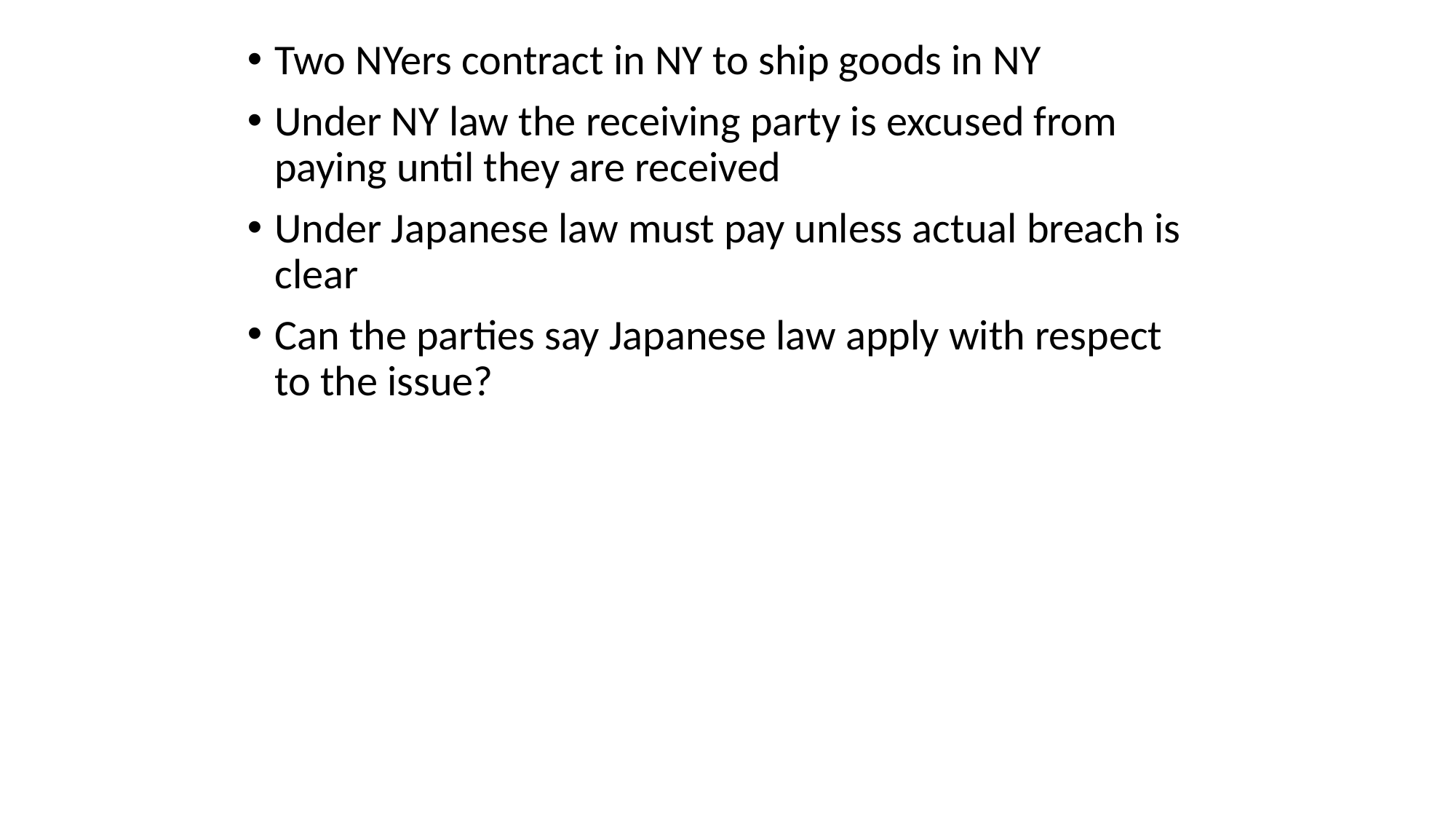

# Two NYers contract in NY to ship goods in NY
Under NY law the receiving party is excused from paying until they are received
Under Japanese law must pay unless actual breach is clear
Can the parties say Japanese law apply with respect to the issue?